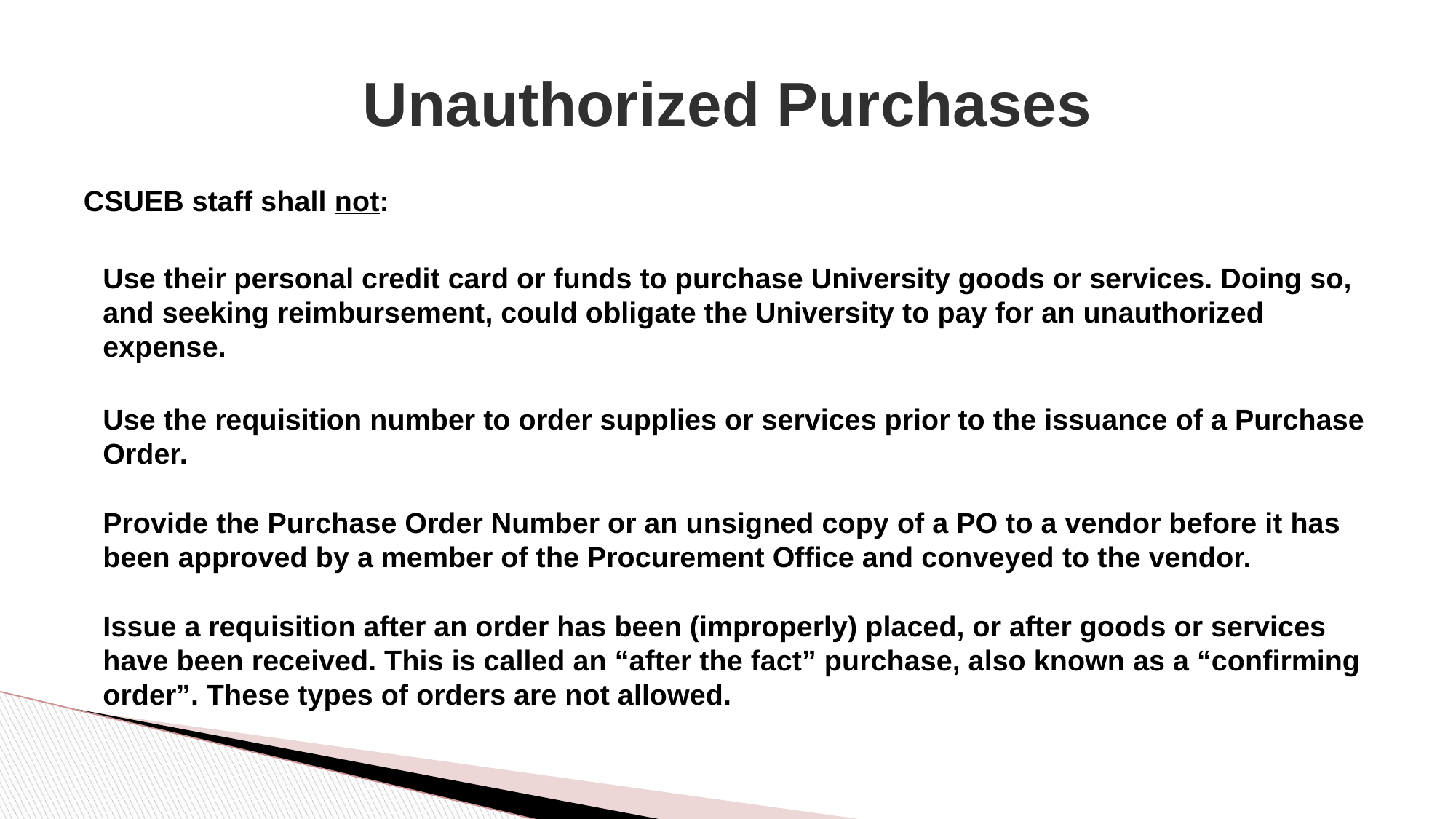

# Unauthorized Purchases
CSUEB staff shall not:

Use their personal credit card or funds to purchase University goods or services. Doing so, and seeking reimbursement, could obligate the University to pay for an unauthorized expense.

Use the requisition number to order supplies or services prior to the issuance of a Purchase Order.

Provide the Purchase Order Number or an unsigned copy of a PO to a vendor before it has been approved by a member of the Procurement Office and conveyed to the vendor.

Issue a requisition after an order has been (improperly) placed, or after goods or services have been received. This is called an “after the fact” purchase, also known as a “confirming order”. These types of orders are not allowed.